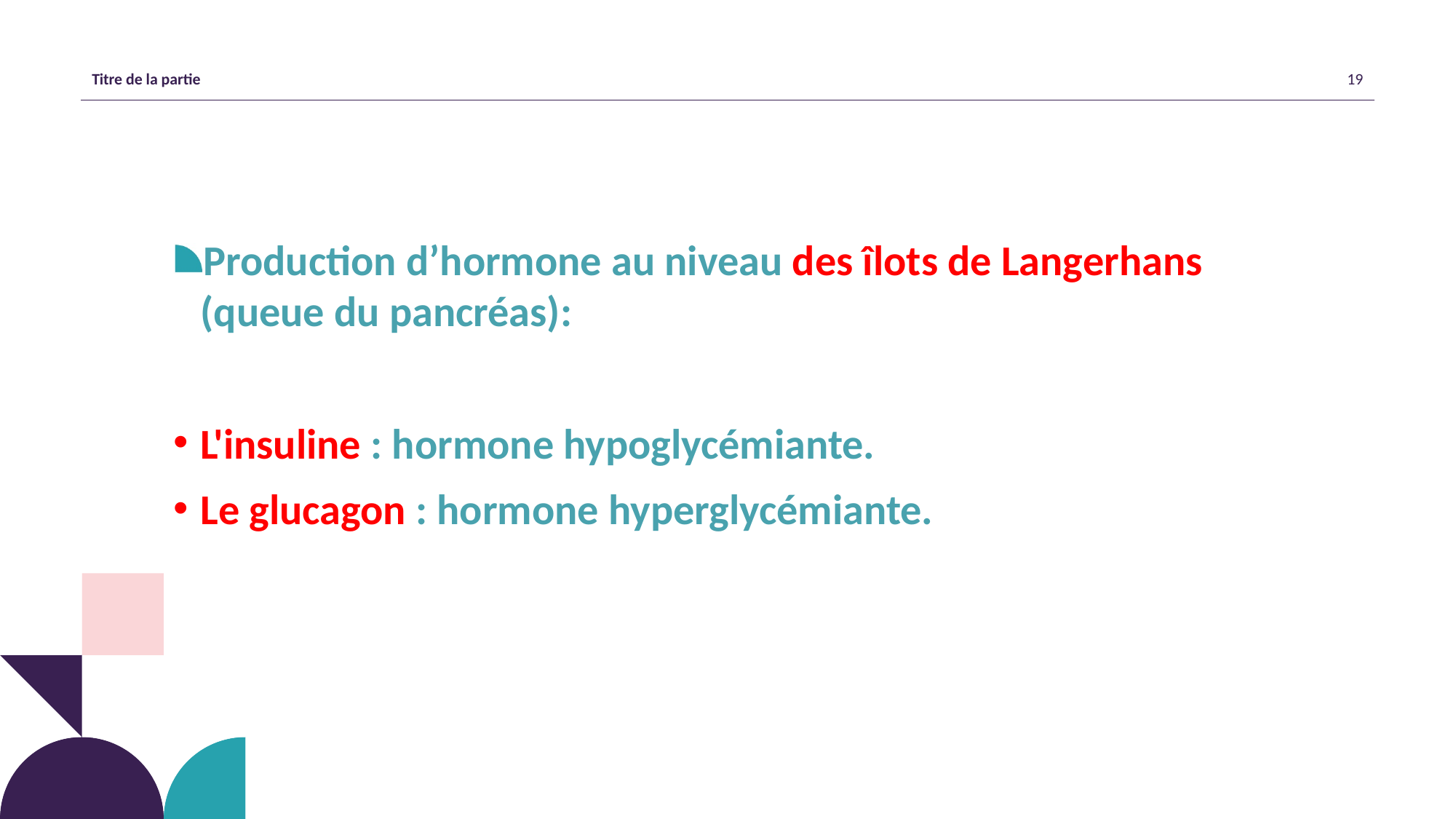

Production d’hormone au niveau des îlots de Langerhans (queue du pancréas):

L'insuline : hormone hypoglycémiante.
Le glucagon : hormone hyperglycémiante.